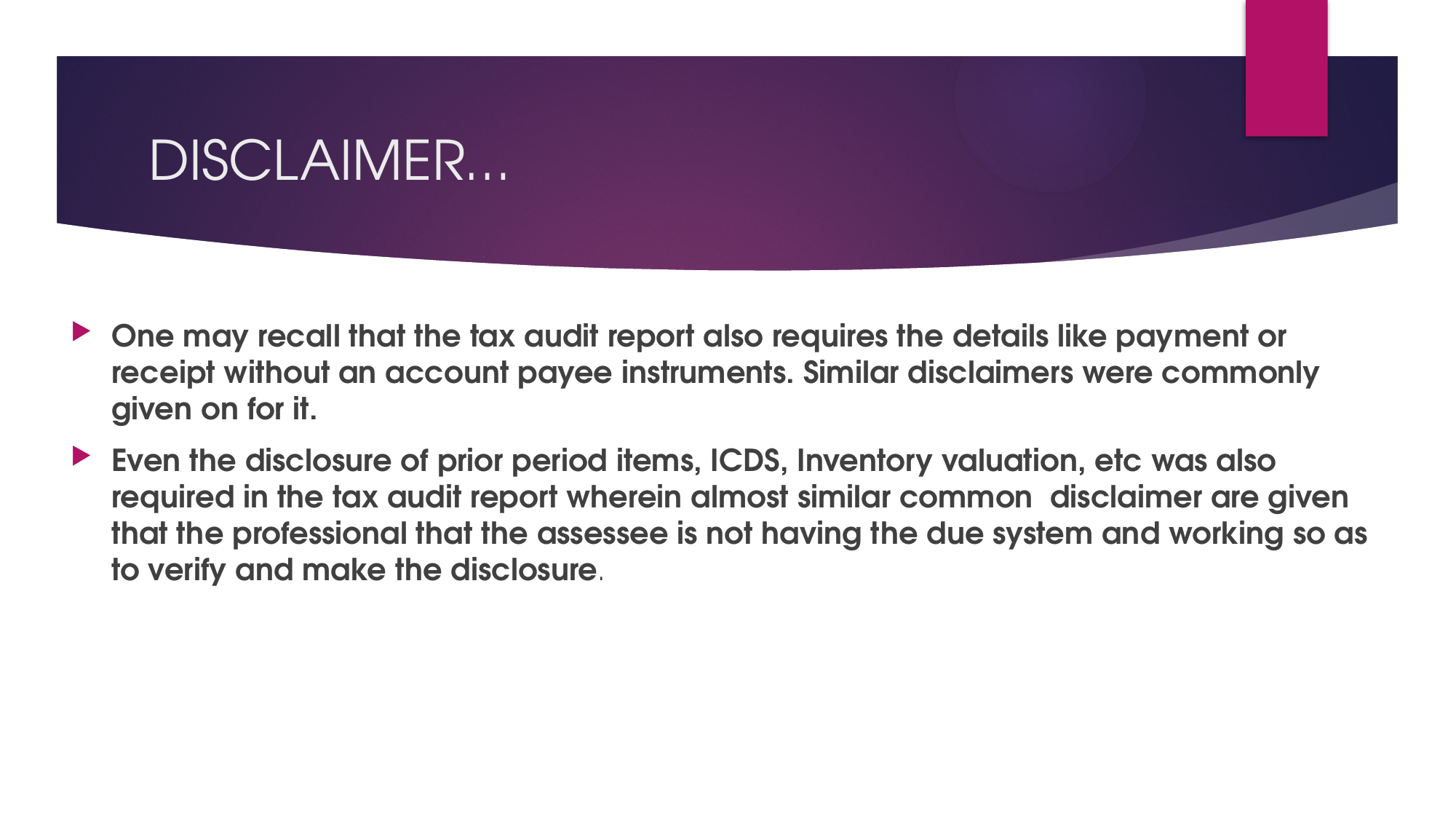

# DISCLAIMER…
One may recall that the tax audit report also requires the details like payment or receipt without an account payee instruments. Similar disclaimers were commonly given on for it.
Even the disclosure of prior period items, ICDS, Inventory valuation, etc was also required in the tax audit report wherein almost similar common  disclaimer are given that the professional that the assessee is not having the due system and working so as to verify and make the disclosure.